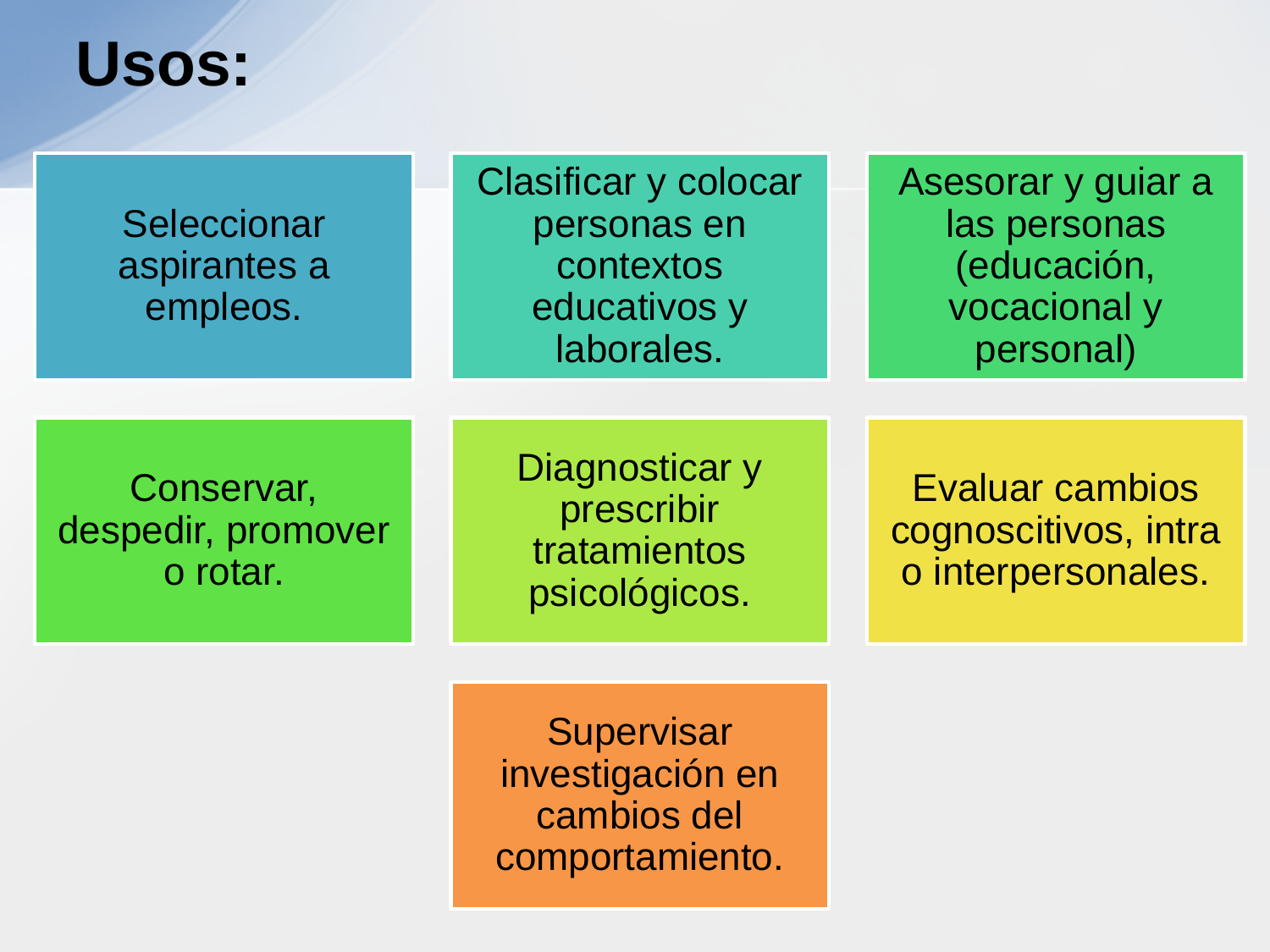

# Usos:
Seleccionar aspirantes a empleos.
Clasificar y colocar personas en contextos educativos y laborales.
Asesorar y guiar a las personas (educación, vocacional y personal)
Conservar, despedir, promover o rotar.
Diagnosticar y prescribir tratamientos psicológicos.
Evaluar cambios cognoscitivos, intra o interpersonales.
Supervisar investigación en cambios del comportamiento.